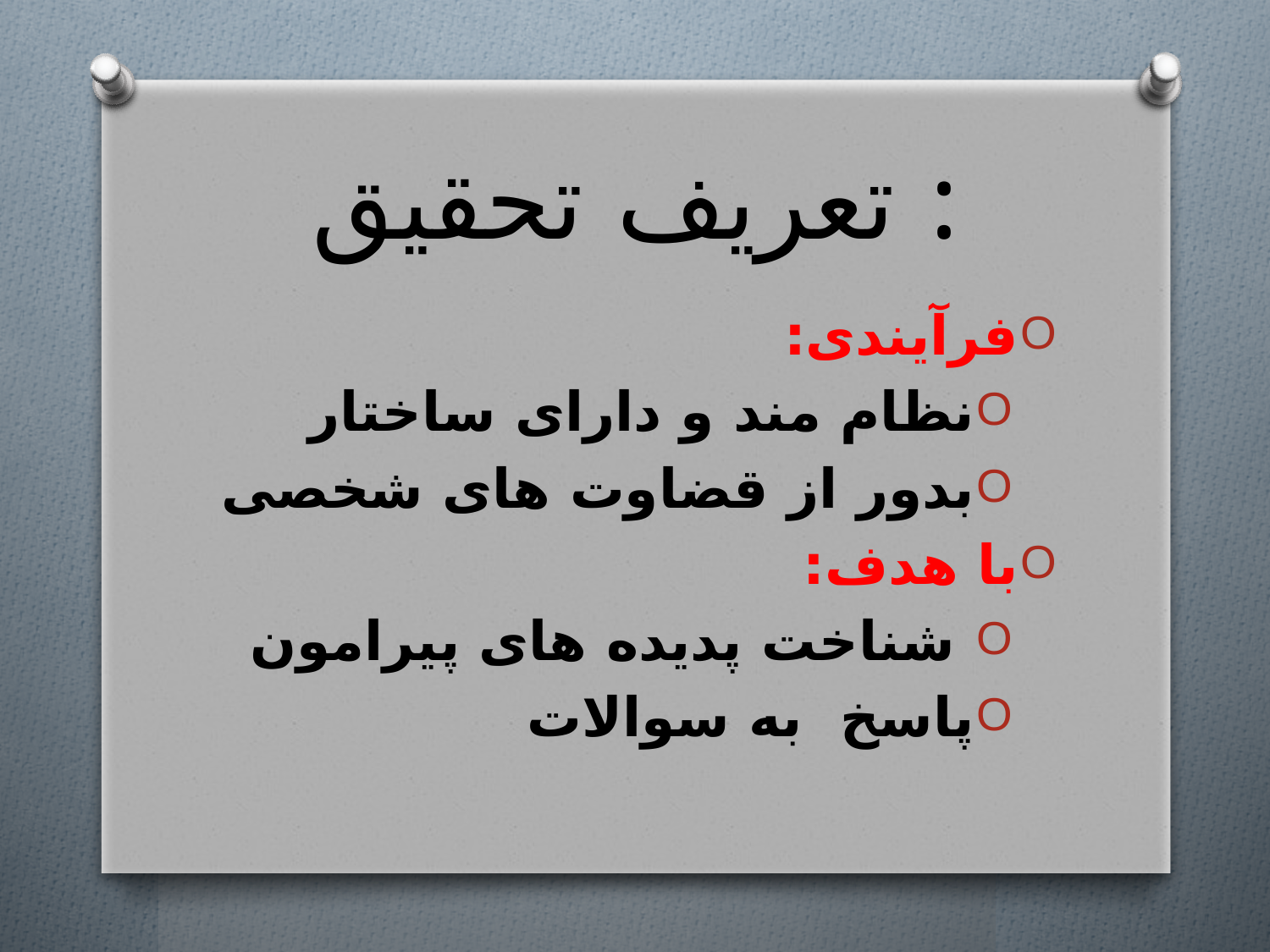

# تعریف تحقیق :
فرآیندی:
نظام مند و دارای ساختار
بدور از قضاوت های شخصی
با هدف:
 شناخت پدیده های پیرامون
پاسخ  به سوالات